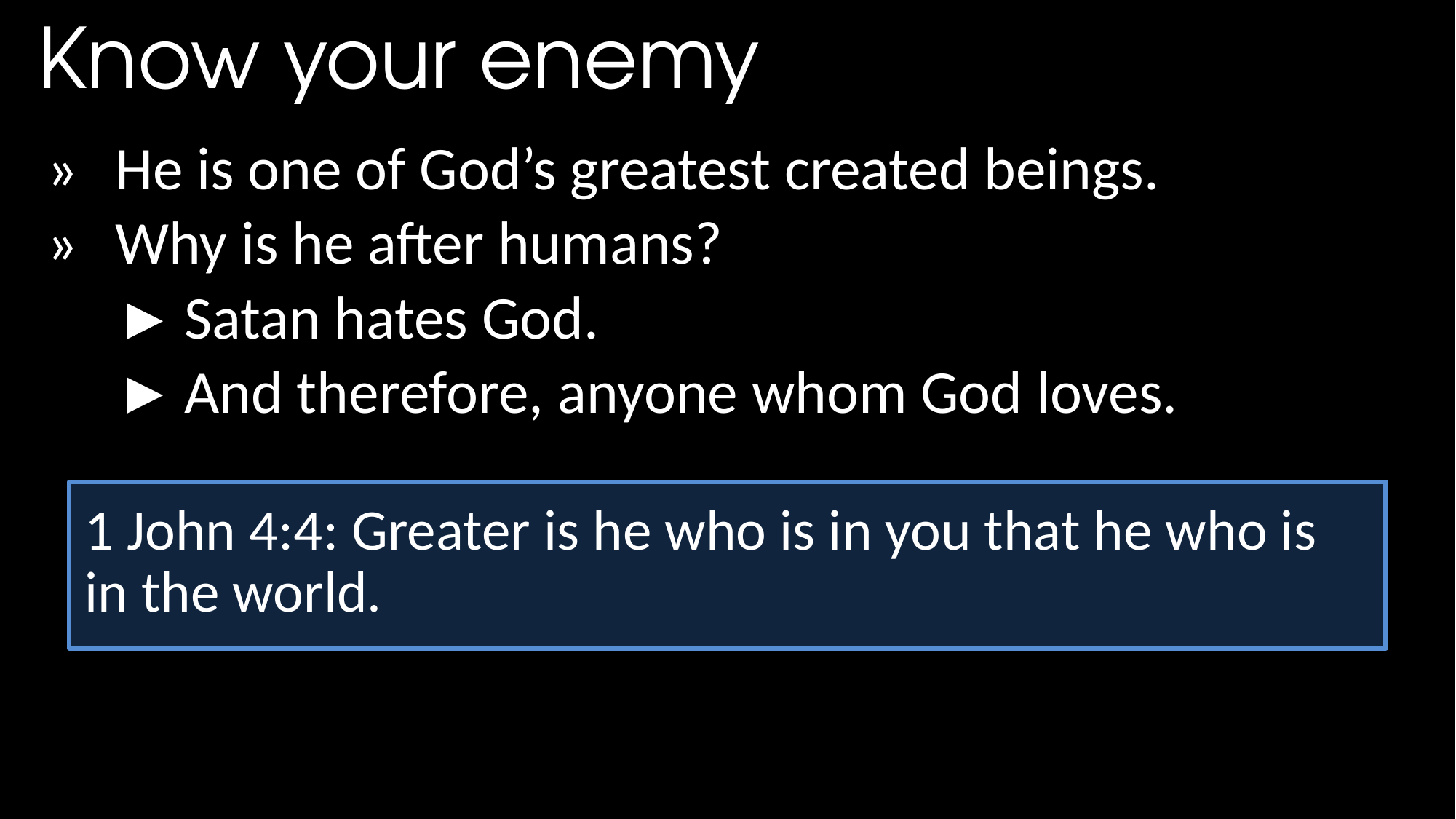

Know your enemy
»	He is one of God’s greatest created beings.
»	Why is he after humans?
►	Satan hates God.
►	And therefore, anyone whom God loves.

1 John 4:4: Greater is he who is in you that he who is in the world.